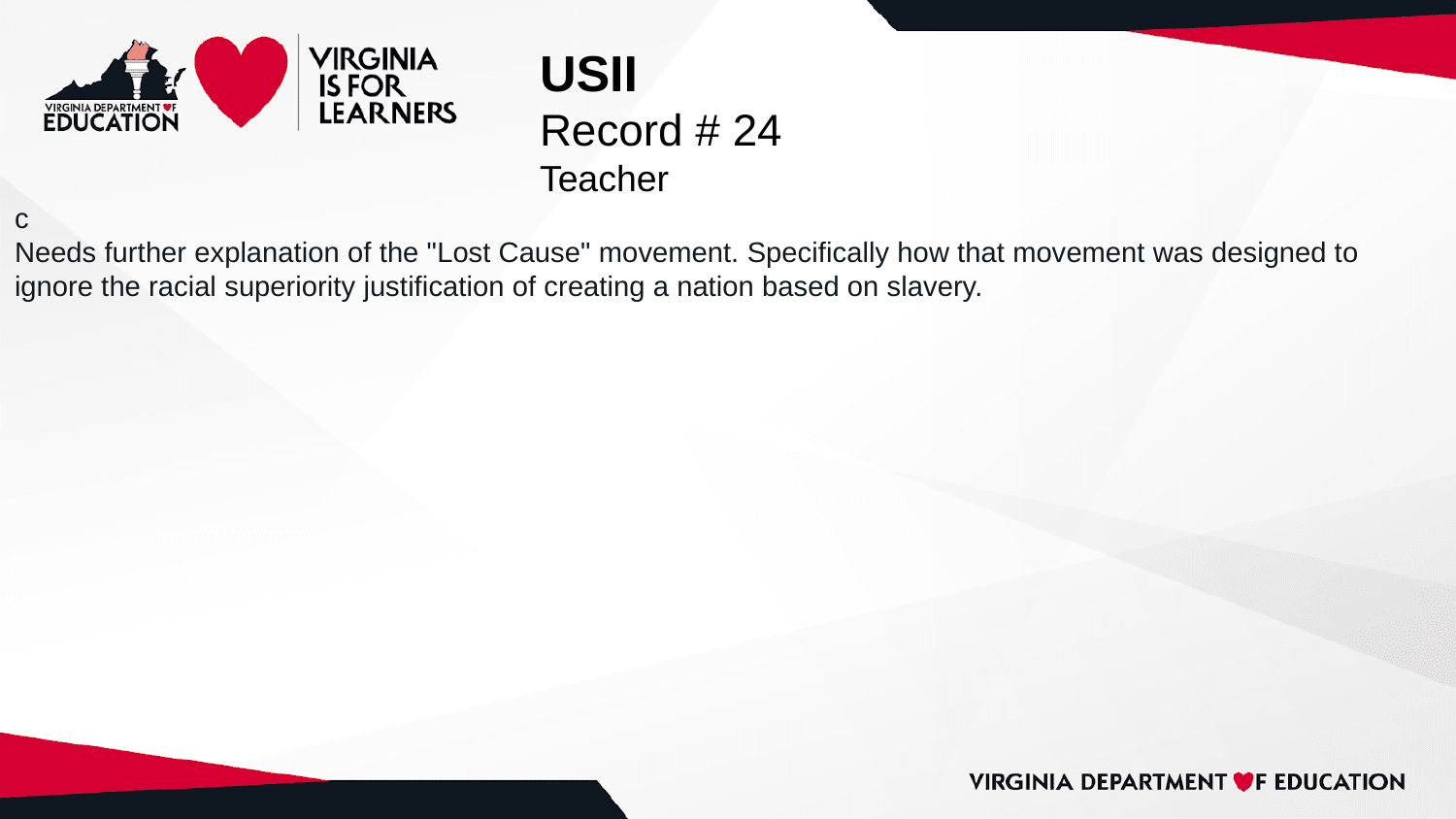

# USII
Record # 24
Teacher
c
Needs further explanation of the "Lost Cause" movement. Specifically how that movement was designed to ignore the racial superiority justification of creating a nation based on slavery.